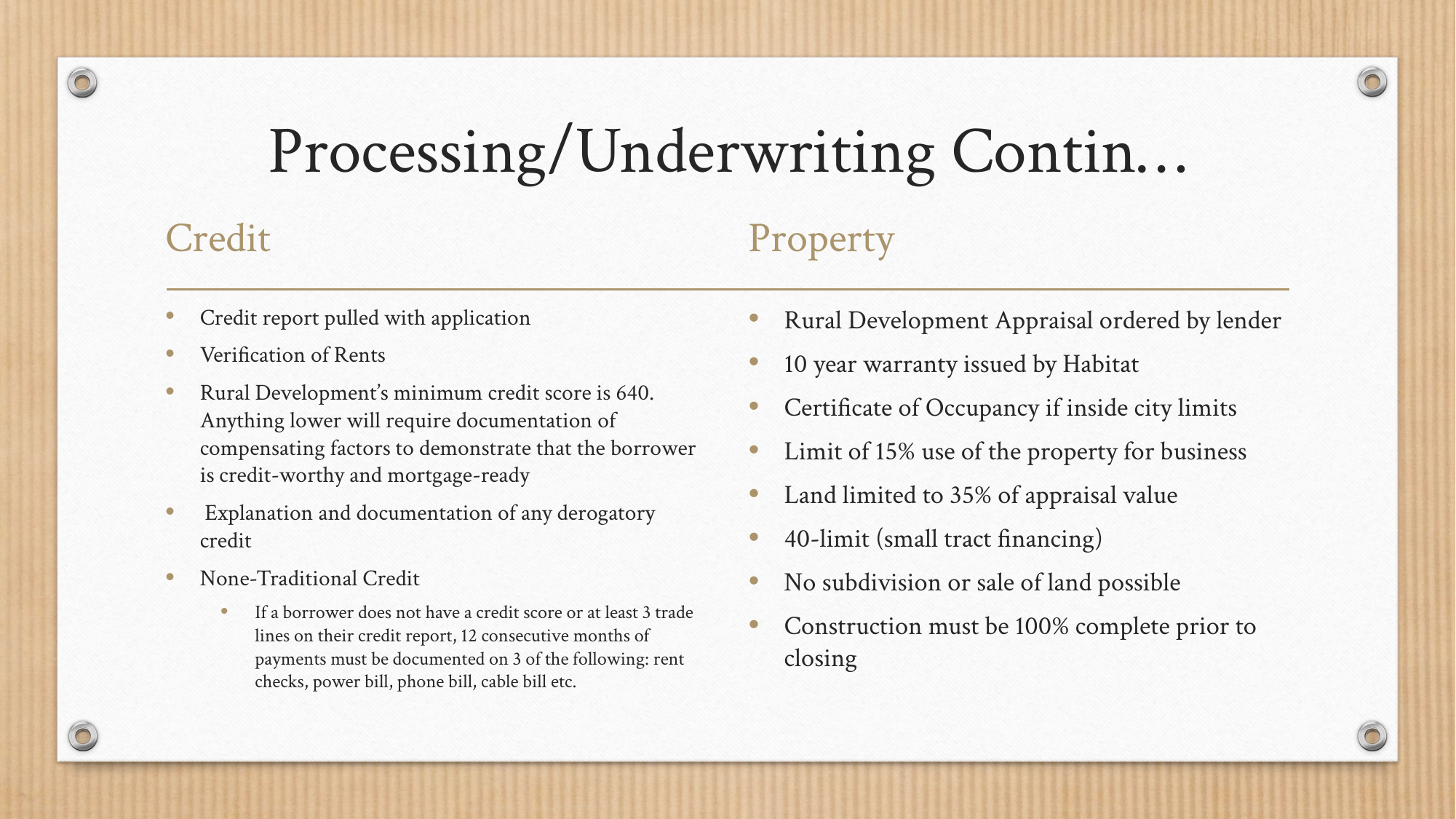

# Processing/Underwriting Contin…
Credit
Property
Credit report pulled with application
Verification of Rents
Rural Development’s minimum credit score is 640. Anything lower will require documentation of compensating factors to demonstrate that the borrower is credit-worthy and mortgage-ready
 Explanation and documentation of any derogatory credit
None-Traditional Credit
If a borrower does not have a credit score or at least 3 trade lines on their credit report, 12 consecutive months of payments must be documented on 3 of the following: rent checks, power bill, phone bill, cable bill etc.

Rural Development Appraisal ordered by lender
10 year warranty issued by Habitat
Certificate of Occupancy if inside city limits
Limit of 15% use of the property for business
Land limited to 35% of appraisal value
40-limit (small tract financing)
No subdivision or sale of land possible
Construction must be 100% complete prior to closing